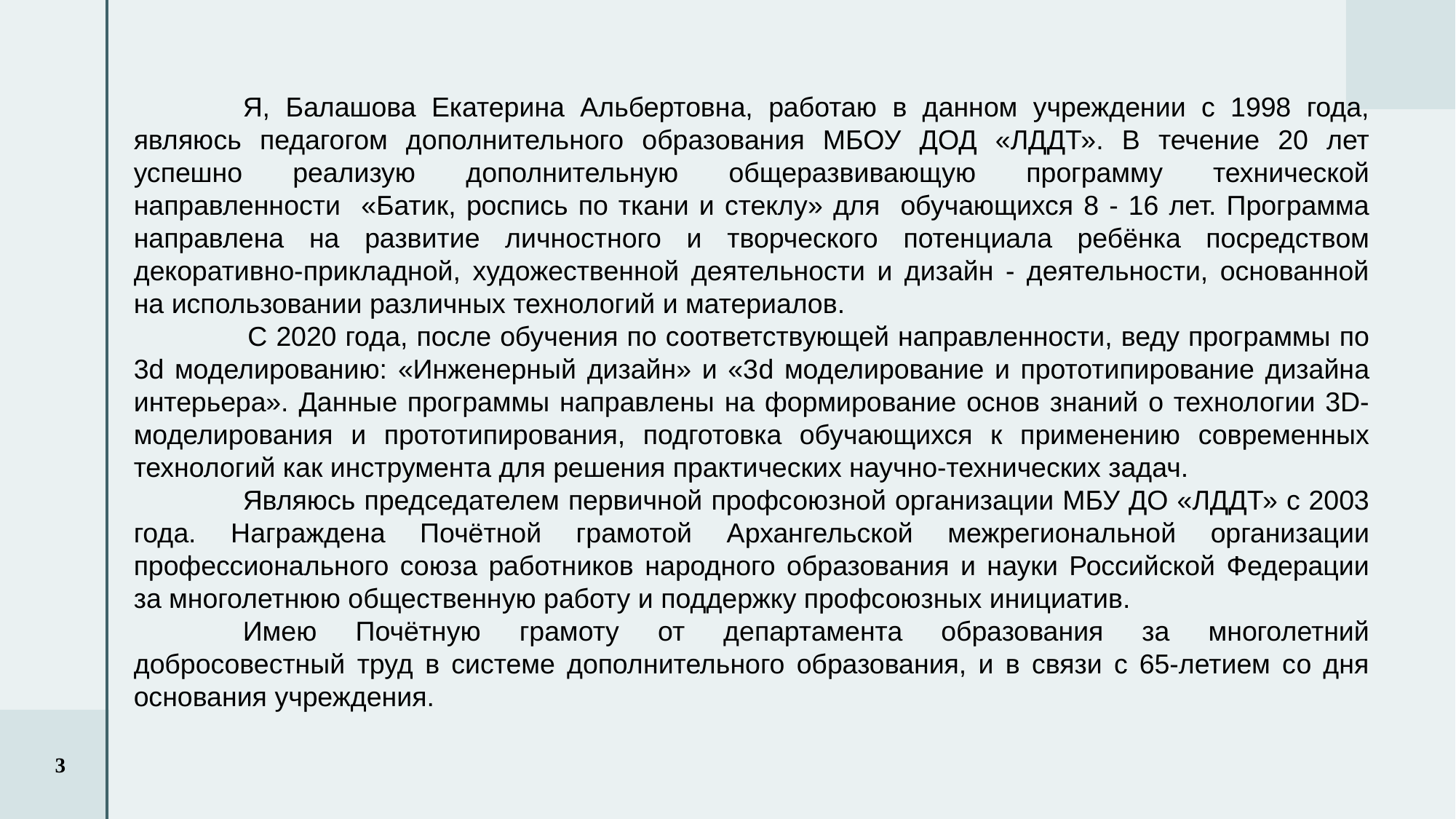

#
	Я, Балашова Екатерина Альбертовна, работаю в данном учреждении с 1998 года, являюсь педагогом дополнительного образования МБОУ ДОД «ЛДДТ». В течение 20 лет успешно реализую дополнительную общеразвивающую программу технической направленности  «Батик, роспись по ткани и стеклу» для  обучающихся 8 - 16 лет. Программа направлена на развитие личностного и творческого потенциала ребёнка посредством декоративно-прикладной, художественной деятельности и дизайн - деятельности, основанной на использовании различных технологий и материалов.
    	С 2020 года, после обучения по соответствующей направленности, веду программы по 3d моделированию: «Инженерный дизайн» и «3d моделирование и прототипирование дизайна интерьера». Данные программы направлены на формирование основ знаний о технологии 3D-моделирования и прототипирования, подготовка обучающихся к применению современных технологий как инструмента для решения практических научно-технических задач.
	Являюсь председателем первичной профсоюзной организации МБУ ДО «ЛДДТ» с 2003 года. Награждена Почётной грамотой Архангельской межрегиональной организации профессионального союза работников народного образования и науки Российской Федерации за многолетнюю общественную работу и поддержку профсоюзных инициатив.
	Имею Почётную грамоту от департамента образования за многолетний добросовестный труд в системе дополнительного образования, и в связи с 65-летием со дня основания учреждения.

   3